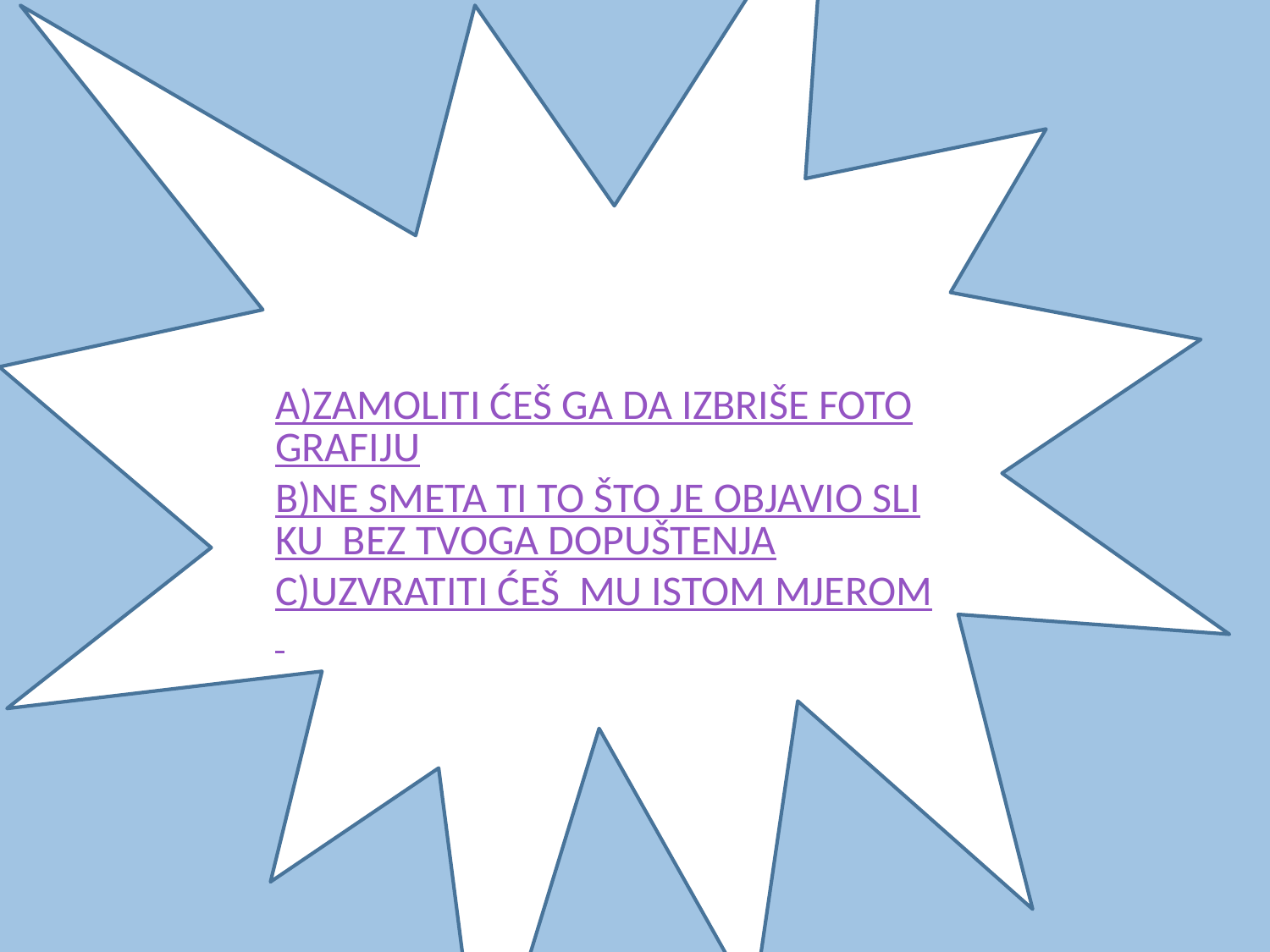

A)ZAMOLITI ĆEŠ GA DA IZBRIŠE FOTOGRAFIJU
B)NE SMETA TI TO ŠTO JE OBJAVIO SLIKU  BEZ TVOGA DOPUŠTENJA
C)UZVRATITI ĆEŠ  MU ISTOM MJEROM